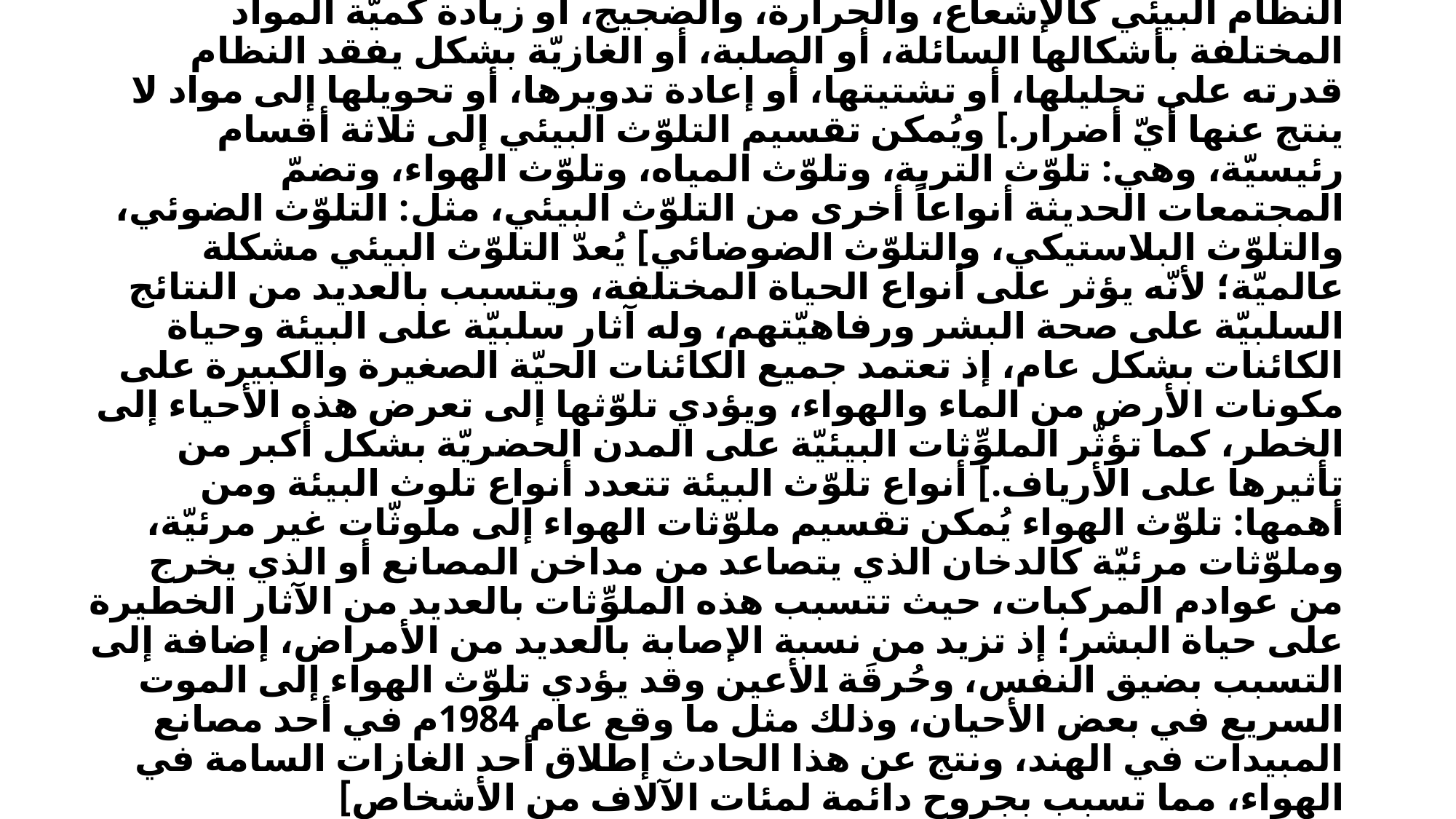

# مفهوم تلوّث البيئة يُعرَف التلوّث البيئي بأنّه ارتفاع نسبة الطاقة في النظام البيئي كالإشعاع، والحرارة، والضجيج، أو زيادة كميّة المواد المختلفة بأشكالها السائلة، أو الصلبة، أو الغازيّة بشكل يفقد النظام قدرته على تحليلها، أو تشتيتها، أو إعادة تدويرها، أو تحويلها إلى مواد لا ينتج عنها أيّ أضرار.] ويُمكن تقسيم التلوّث البيئي إلى ثلاثة أقسام رئيسيّة، وهي: تلوّث التربة، وتلوّث المياه، وتلوّث الهواء، وتضمّ المجتمعات الحديثة أنواعاً أخرى من التلوّث البيئي، مثل: التلوّث الضوئي، والتلوّث البلاستيكي، والتلوّث الضوضائي] يُعدّ التلوّث البيئي مشكلة عالميّة؛ لأنّه يؤثر على أنواع الحياة المختلفة، ويتسبب بالعديد من النتائج السلبيّة على صحة البشر ورفاهيّتهم، وله آثار سلبيّة على البيئة وحياة الكائنات بشكل عام، إذ تعتمد جميع الكائنات الحيّة الصغيرة والكبيرة على مكونات الأرض من الماء والهواء، ويؤدي تلوّثها إلى تعرض هذه الأحياء إلى الخطر، كما تؤثّر الملوِّثات البيئيّة على المدن الحضريّة بشكل أكبر من تأثيرها على الأرياف.] أنواع تلوّث البيئة تتعدد أنواع تلوث البيئة ومن أهمها: تلوّث الهواء يُمكن تقسيم ملوّثات الهواء إلى ملوثّات غير مرئيّة، وملوّثات مرئيّة كالدخان الذي يتصاعد من مداخن المصانع أو الذي يخرج من عوادم المركبات، حيث تتسبب هذه الملوِّثات بالعديد من الآثار الخطيرة على حياة البشر؛ إذ تزيد من نسبة الإصابة بالعديد من الأمراض، إضافة إلى التسبب بضيق النفس، وحُرقَة الأعين وقد يؤدي تلوّث الهواء إلى الموت السريع في بعض الأحيان، وذلك مثل ما وقع عام 1984م في أحد مصانع المبيدات في الهند، ونتج عن هذا الحادث إطلاق أحد الغازات السامة في الهواء، مما تسبب بجروح دائمة لمئات الآلاف من الأشخاص]